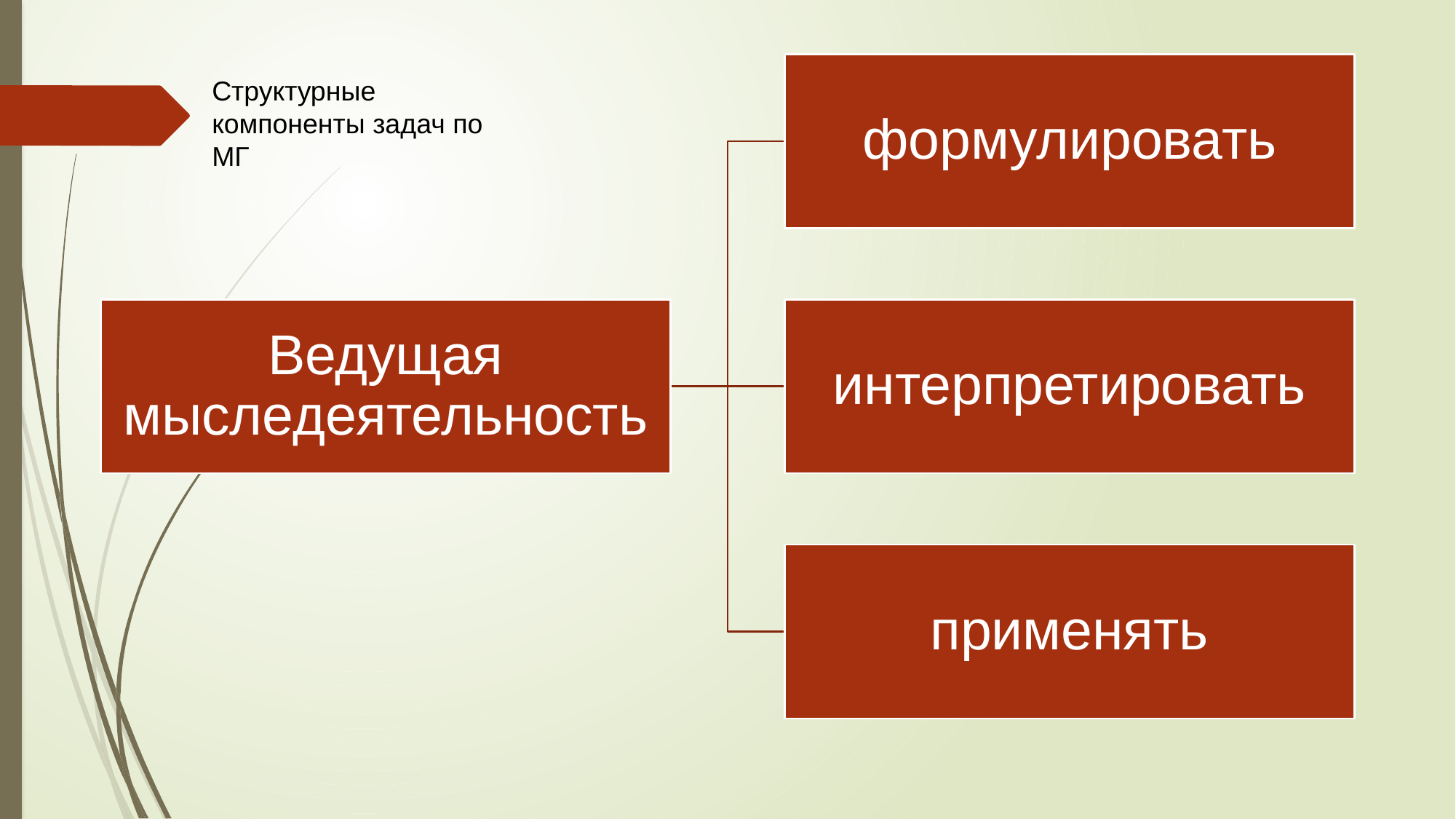

Ведущая мыследеятельность
формулировать
интерпретировать
применять
Структурные компоненты задач по МГ